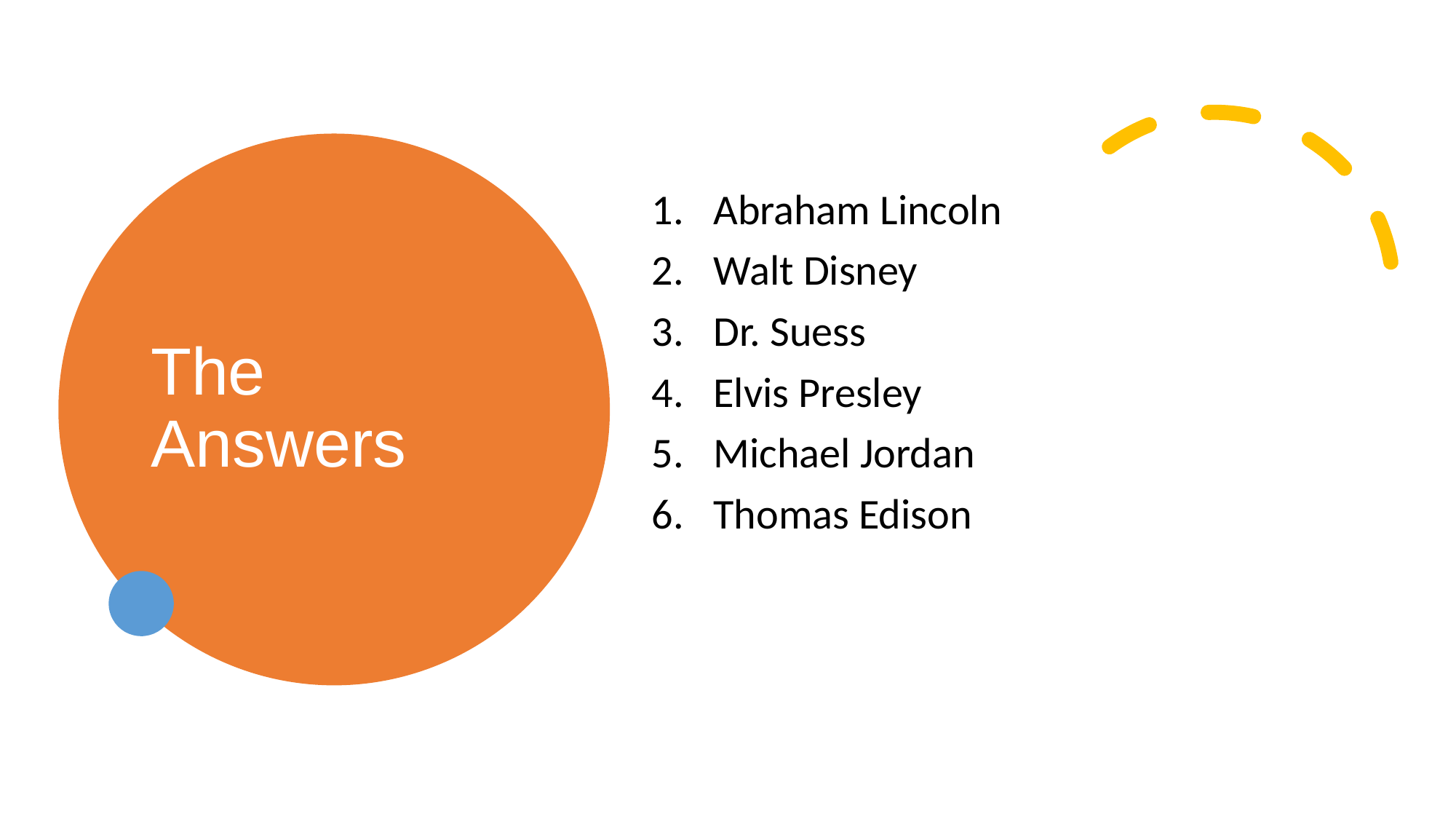

# The Answers
Abraham Lincoln
Walt Disney
Dr. Suess
Elvis Presley
Michael Jordan
Thomas Edison